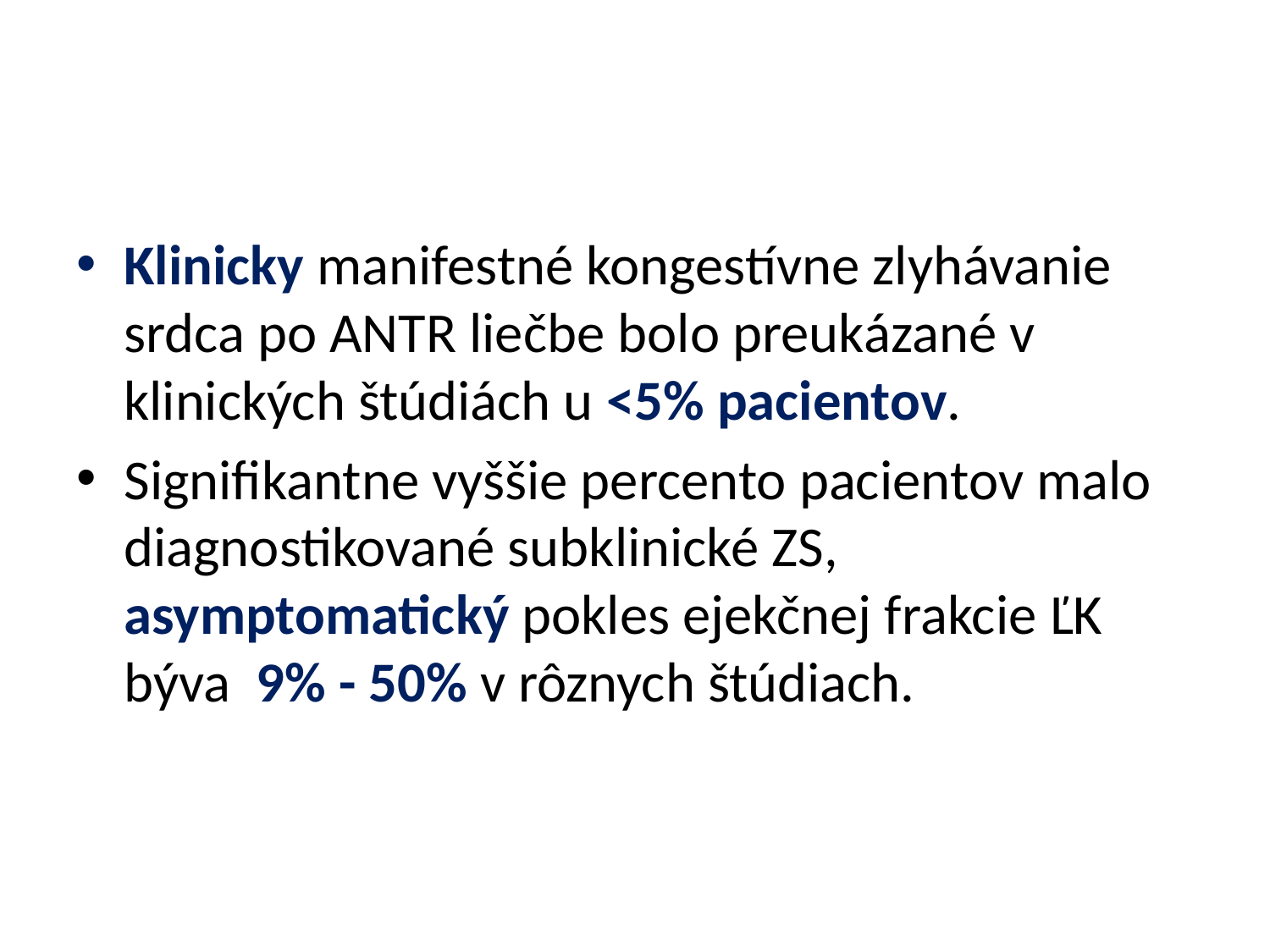

#
Klinicky manifestné kongestívne zlyhávanie srdca po ANTR liečbe bolo preukázané v klinických štúdiách u <5% pacientov.
Signifikantne vyššie percento pacientov malo diagnostikované subklinické ZS, asymptomatický pokles ejekčnej frakcie ĽK býva  9% - 50% v rôznych štúdiach.